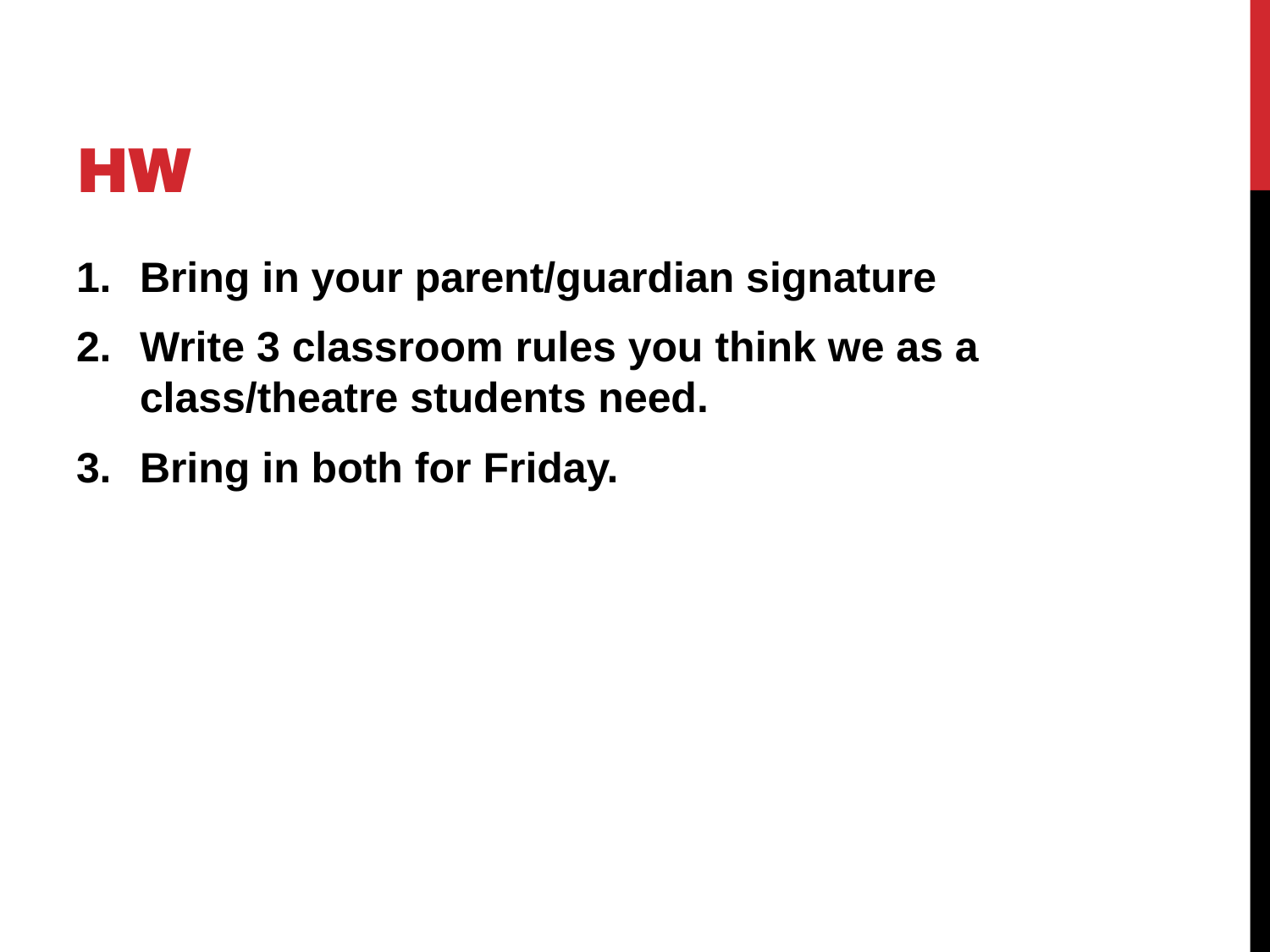

# HW
Bring in your parent/guardian signature
Write 3 classroom rules you think we as a class/theatre students need.
Bring in both for Friday.